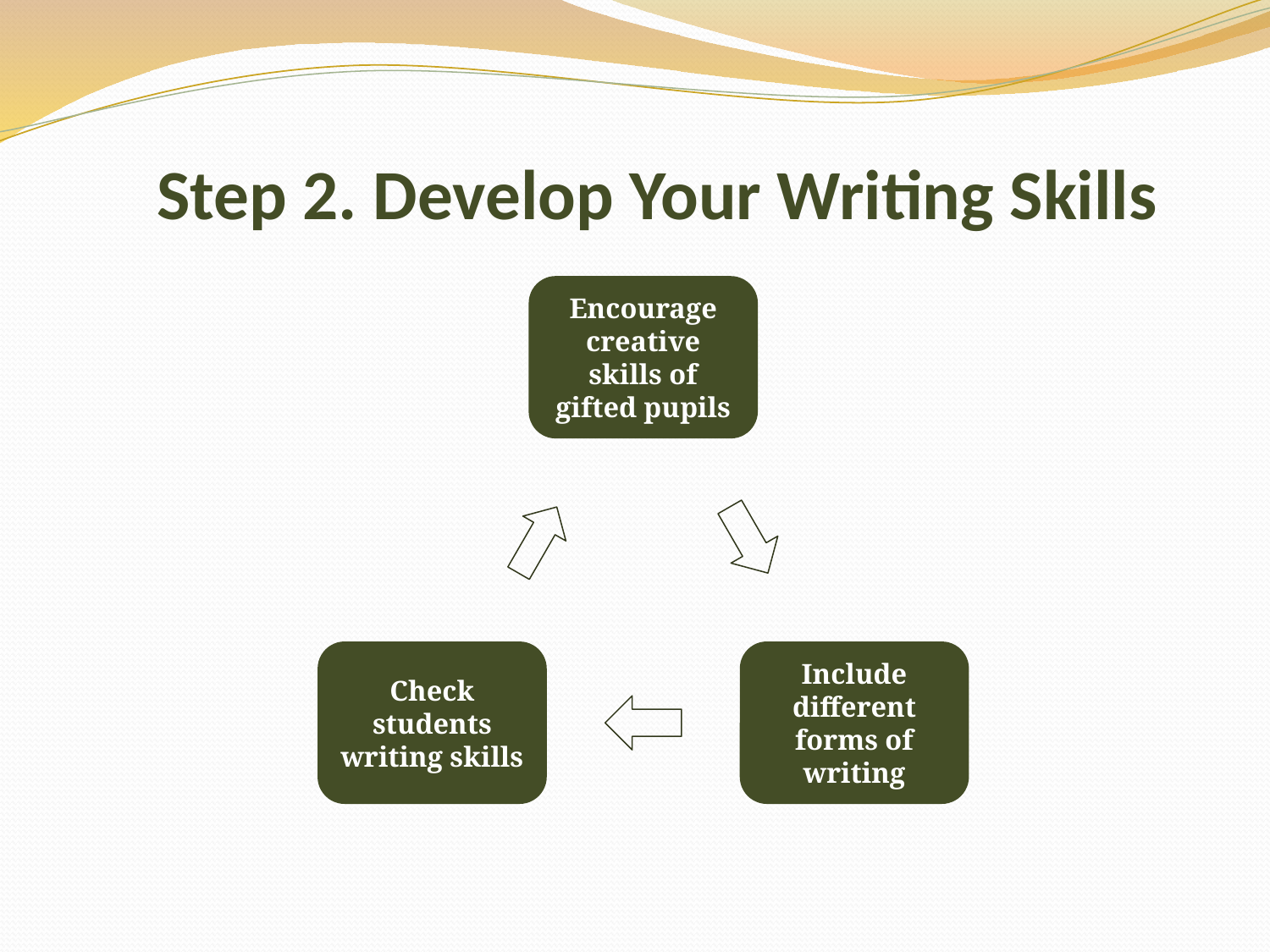

Step 2. Develop Your Writing Skills
Encourage creative skills of gifted pupils
Include different forms of writing
Check students writing skills